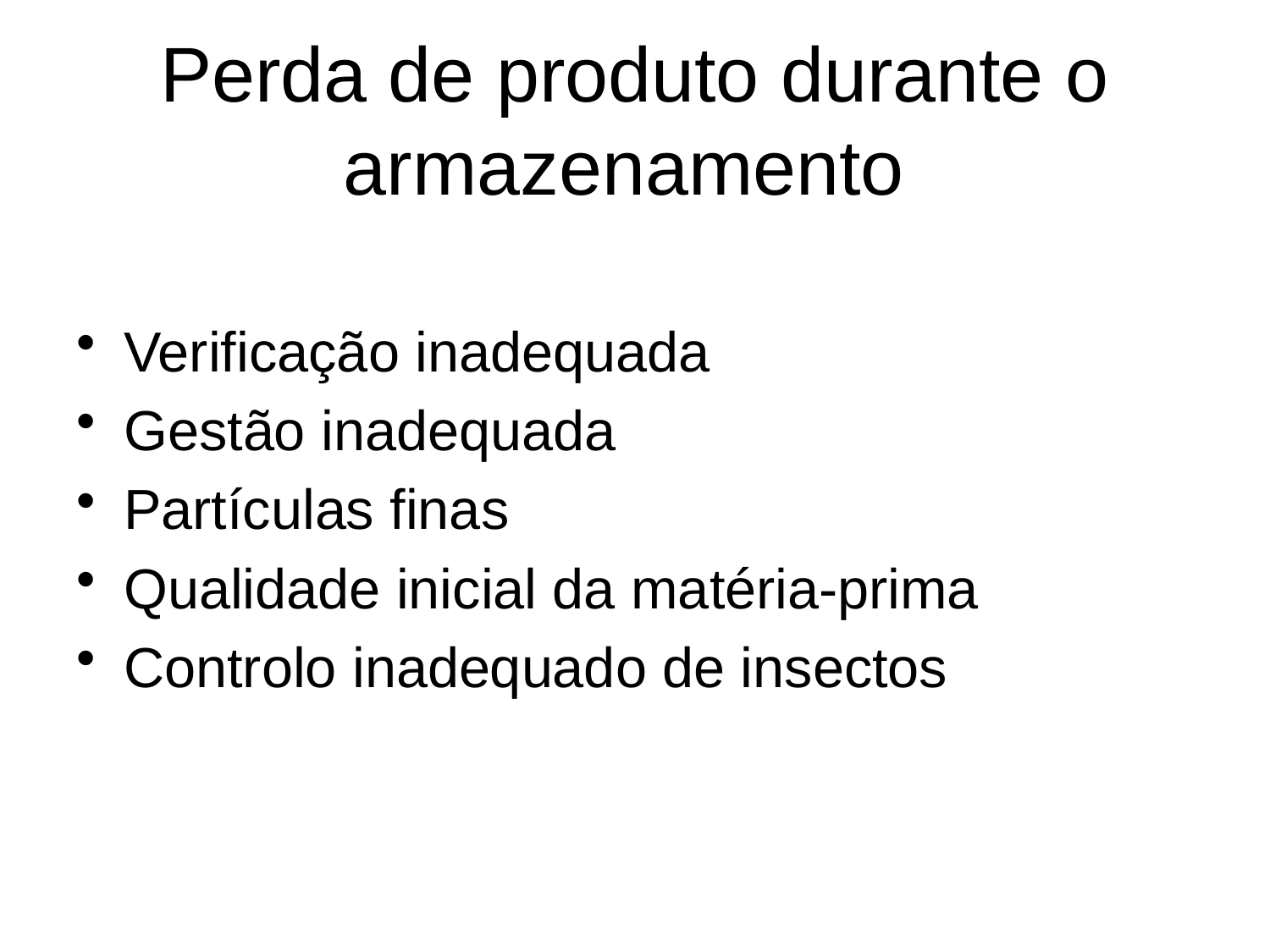

# Perda de produto durante o armazenamento
Verificação inadequada
Gestão inadequada
Partículas finas
Qualidade inicial da matéria-prima
Controlo inadequado de insectos